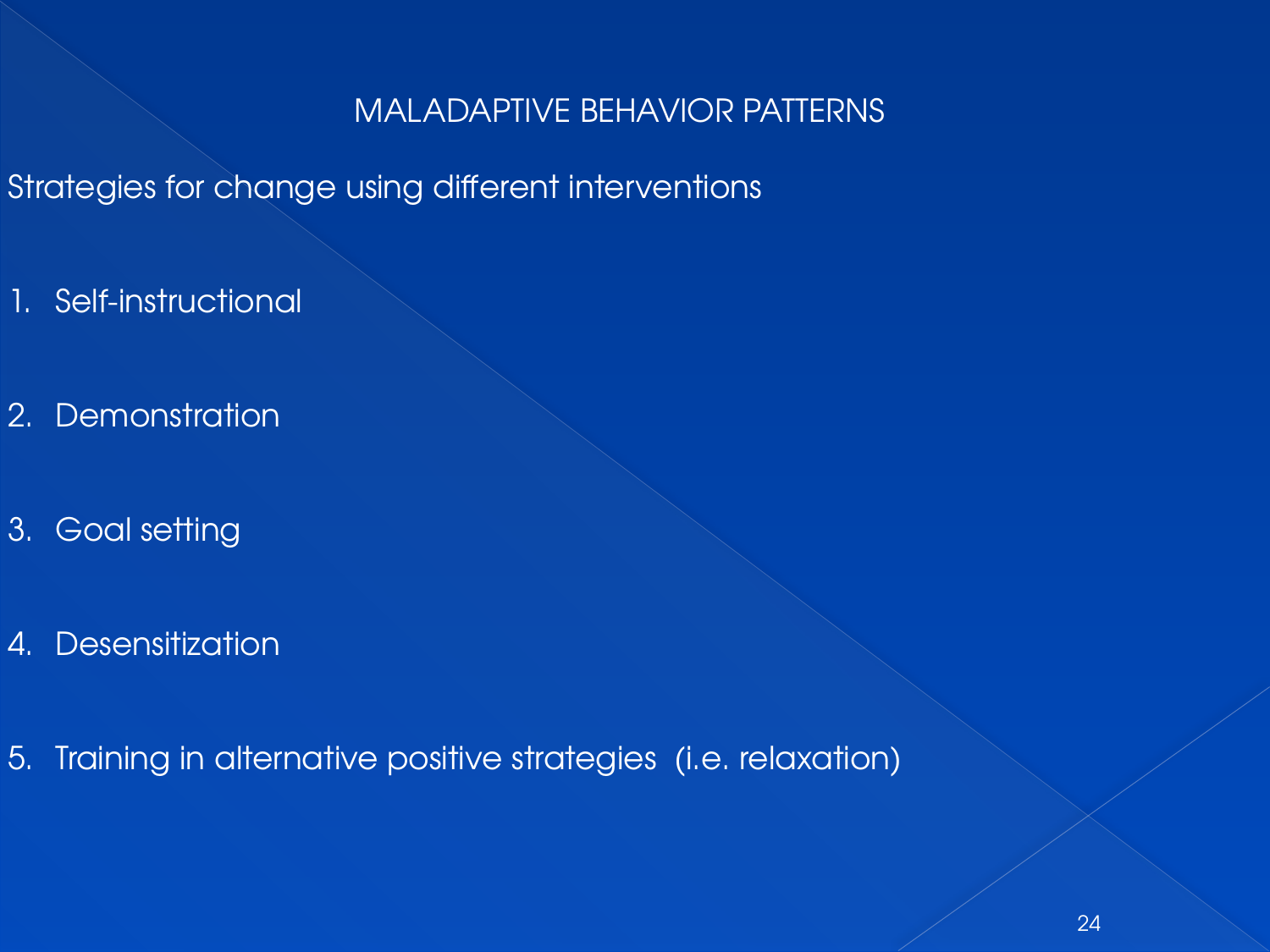

MALADAPTIVE BEHAVIOR PATTERNS

Strategies for change using different interventions

Self-instructional

Demonstration

Goal setting

Desensitization

Training in alternative positive strategies  (i.e. relaxation)

24